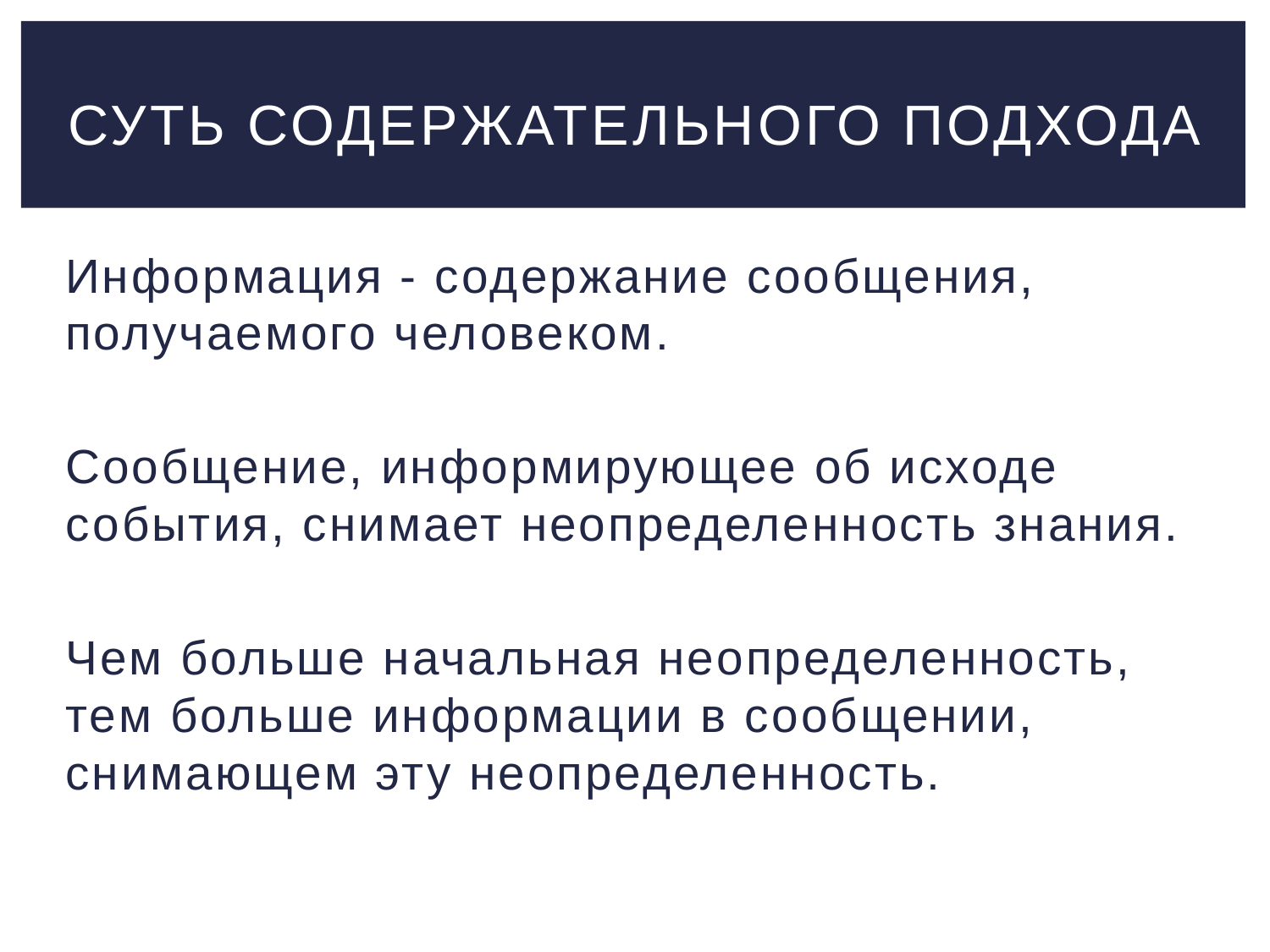

# Суть содержательного подхода
Информация - содержание сообщения, получаемого человеком.

Сообщение, информирующее об исходе события, снимает неопределенность знания.

Чем больше начальная неопределенность, тем больше информации в сообщении, снимающем эту неопределенность.